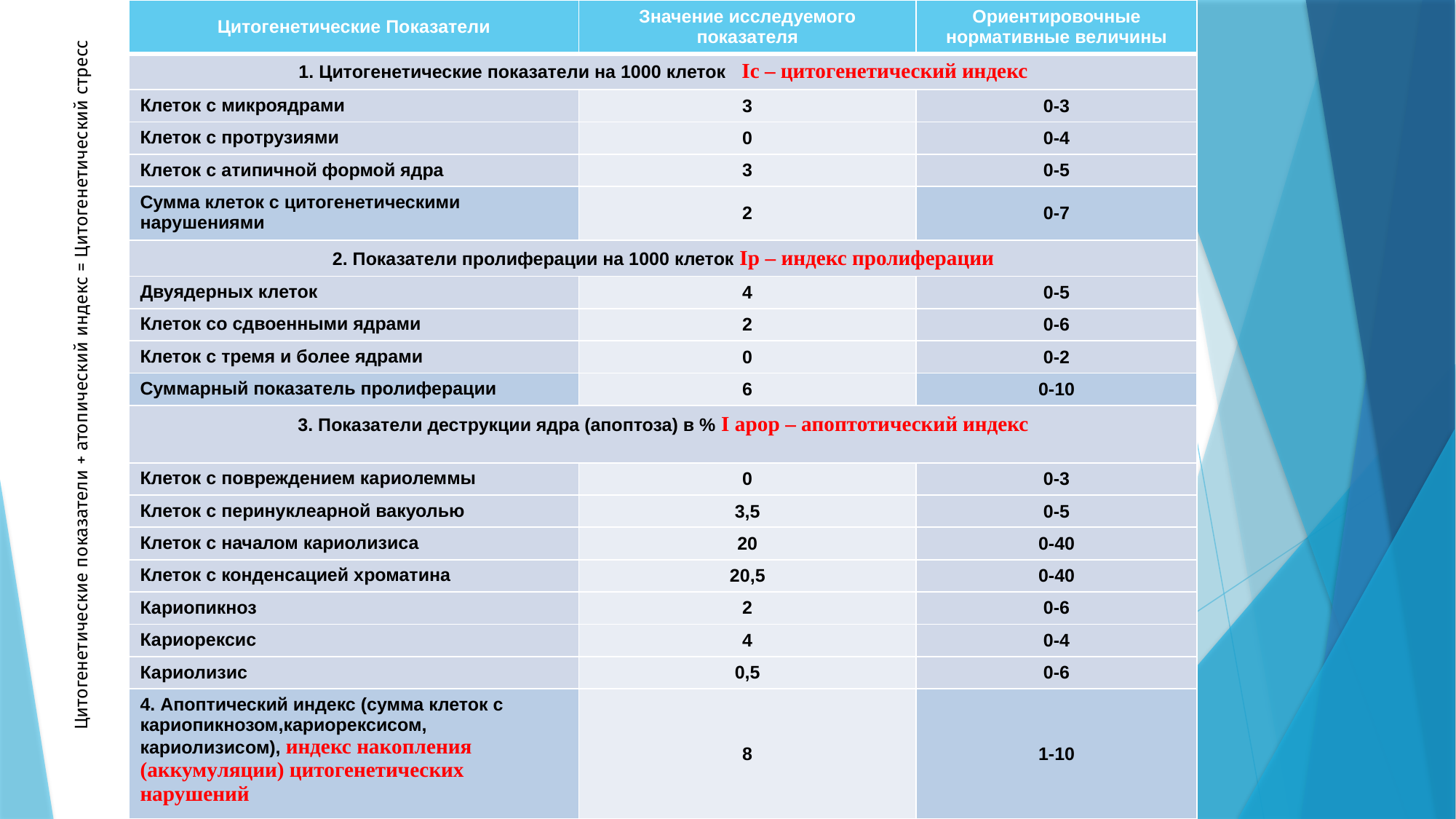

| Цитогенетические Показатели | Значение исследуемого показателя | Ориентировочные нормативные величины |
| --- | --- | --- |
| 1. Цитогенетические показатели на 1000 клеток Ic – цитогенетический индекс |  |  |
| Клеток с микроядрами | 3 | 0-3 |
| Клеток с протрузиями | 0 | 0-4 |
| Клеток с атипичной формой ядра | 3 | 0-5 |
| Сумма клеток с цитогенетическими нарушениями | 2 | 0-7 |
| 2. Показатели пролиферации на 1000 клеток Ip – индекс пролиферации |  |  |
| Двуядерных клеток | 4 | 0-5 |
| Клеток со сдвоенными ядрами | 2 | 0-6 |
| Клеток с тремя и более ядрами | 0 | 0-2 |
| Суммарный показатель пролиферации | 6 | 0-10 |
| 3. Показатели деструкции ядра (апоптоза) в % I apop – апоптотический индекс |  |  |
| Клеток с повреждением кариолеммы | 0 | 0-3 |
| Клеток с перинуклеарной вакуолью | 3,5 | 0-5 |
| Клеток с началом кариолизиса | 20 | 0-40 |
| Клеток с конденсацией хроматина | 20,5 | 0-40 |
| Кариопикноз | 2 | 0-6 |
| Кариорексис | 4 | 0-4 |
| Кариолизис | 0,5 | 0-6 |
| 4. Апоптический индекс (сумма клеток с кариопикнозом,кариорексисом, кариолизисом), индекс накопления (аккумуляции) цитогенетических нарушений | 8 | 1-10 |

Цитогенетические показатели + атопический индекс = Цитогенетический стресс
8